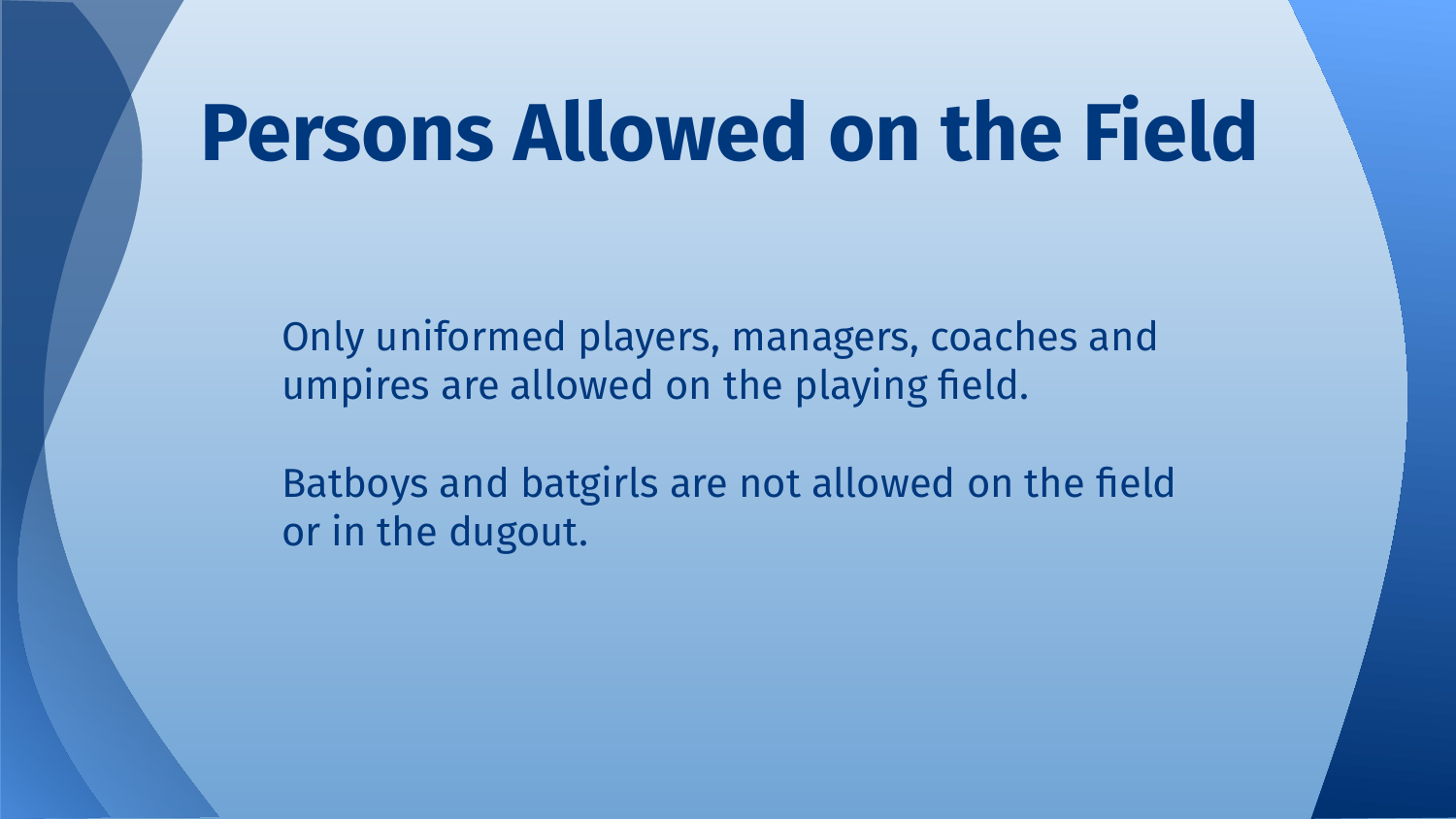

# Persons Allowed on the Field
Only uniformed players, managers, coaches and umpires are allowed on the playing field.

Batboys and batgirls are not allowed on the field or in the dugout.